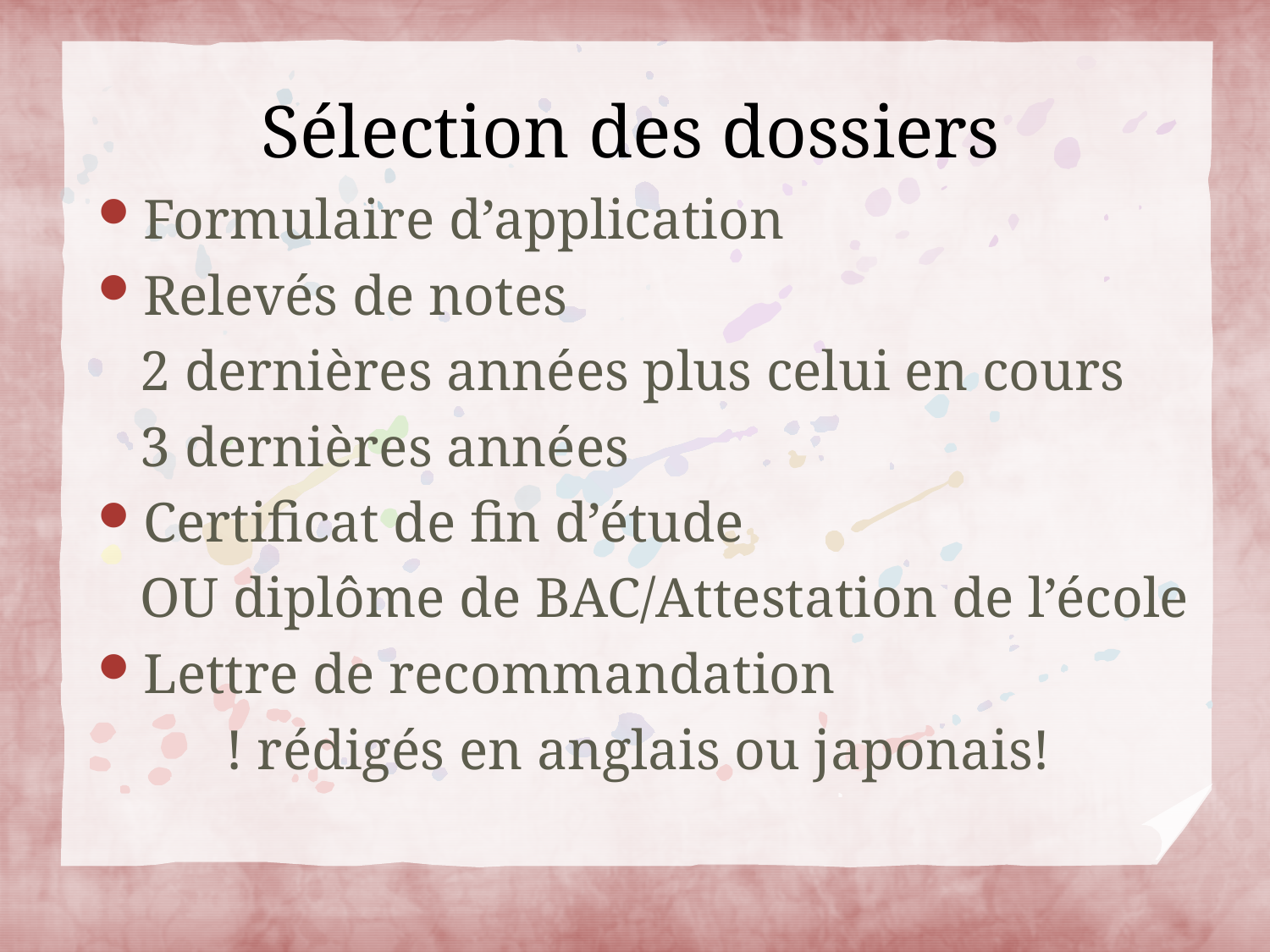

# Sélection des dossiers
Formulaire d’application
Relevés de notes
   2 dernières années plus celui en cours
   3 dernières années
Certificat de fin d’étude
   OU diplôme de BAC/Attestation de l’école
Lettre de recommandation
         ! rédigés en anglais ou japonais!